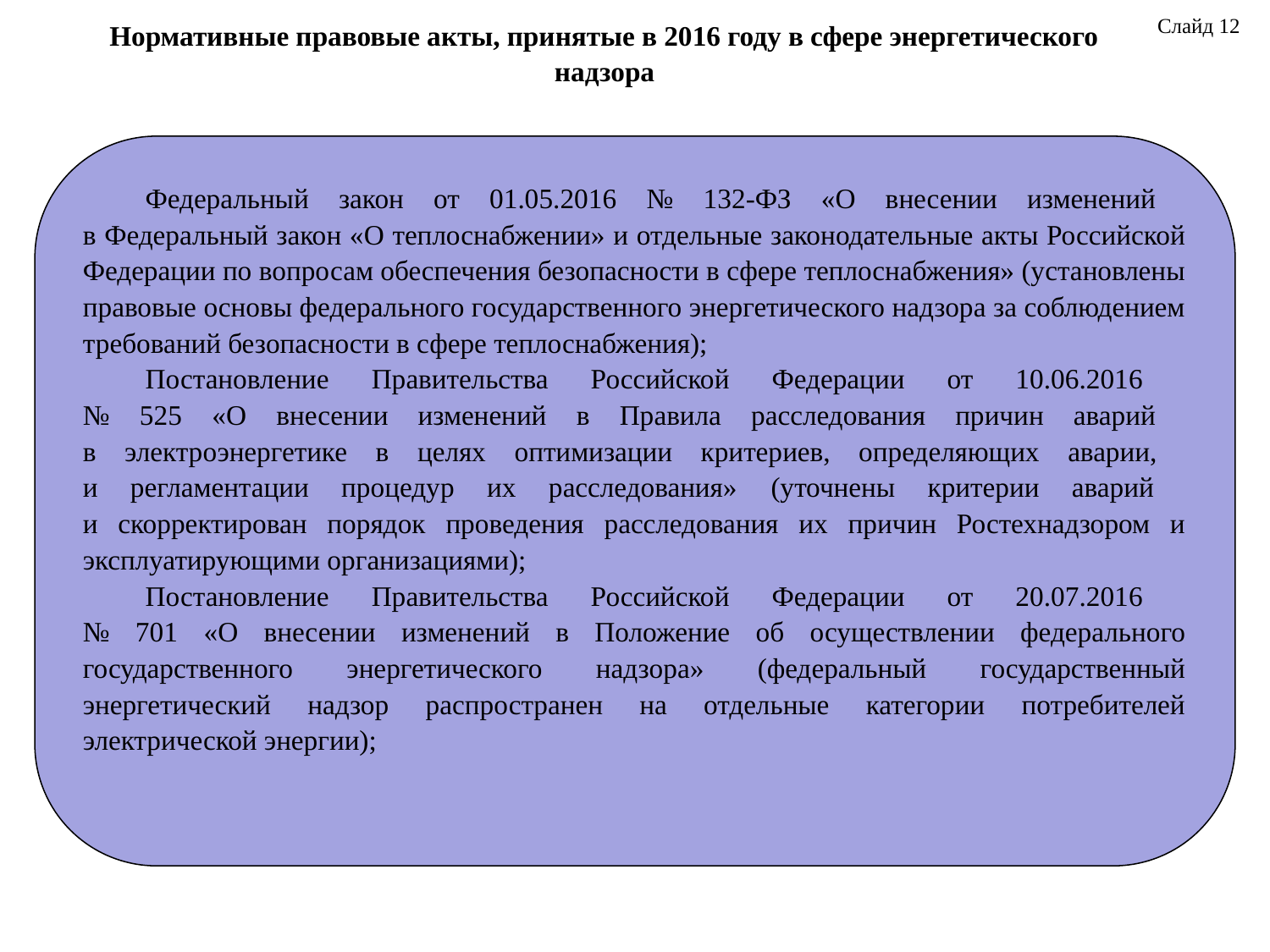

Слайд 12
Нормативные правовые акты, принятые в 2016 году в сфере энергетического надзора
Федеральный закон от 01.05.2016 № 132-ФЗ «О внесении изменений
в Федеральный закон «О теплоснабжении» и отдельные законодательные акты Российской Федерации по вопросам обеспечения безопасности в сфере теплоснабжения» (установлены правовые основы федерального государственного энергетического надзора за соблюдением требований безопасности в сфере теплоснабжения);
Постановление Правительства Российской Федерации от 10.06.2016
№ 525 «О внесении изменений в Правила расследования причин аварий
в электроэнергетике в целях оптимизации критериев, определяющих аварии,
и регламентации процедур их расследования» (уточнены критерии аварий
и скорректирован порядок проведения расследования их причин Ростехнадзором и эксплуатирующими организациями);
Постановление Правительства Российской Федерации от 20.07.2016
№ 701 «О внесении изменений в Положение об осуществлении федерального государственного энергетического надзора» (федеральный государственный энергетический надзор распространен на отдельные категории потребителей электрической энергии);